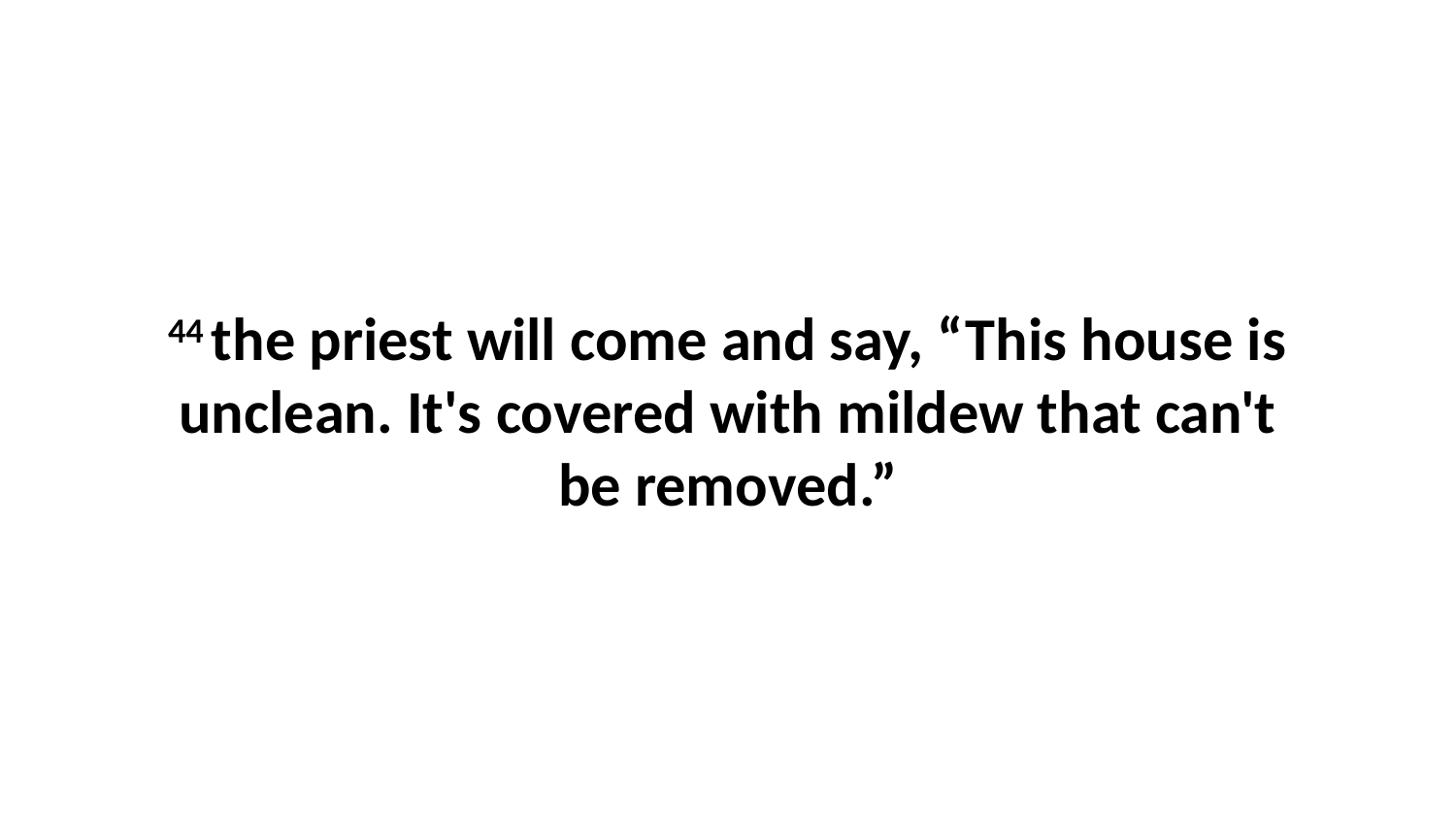

44 the priest will come and say, “This house is unclean. It's covered with mildew that can't be removed.”